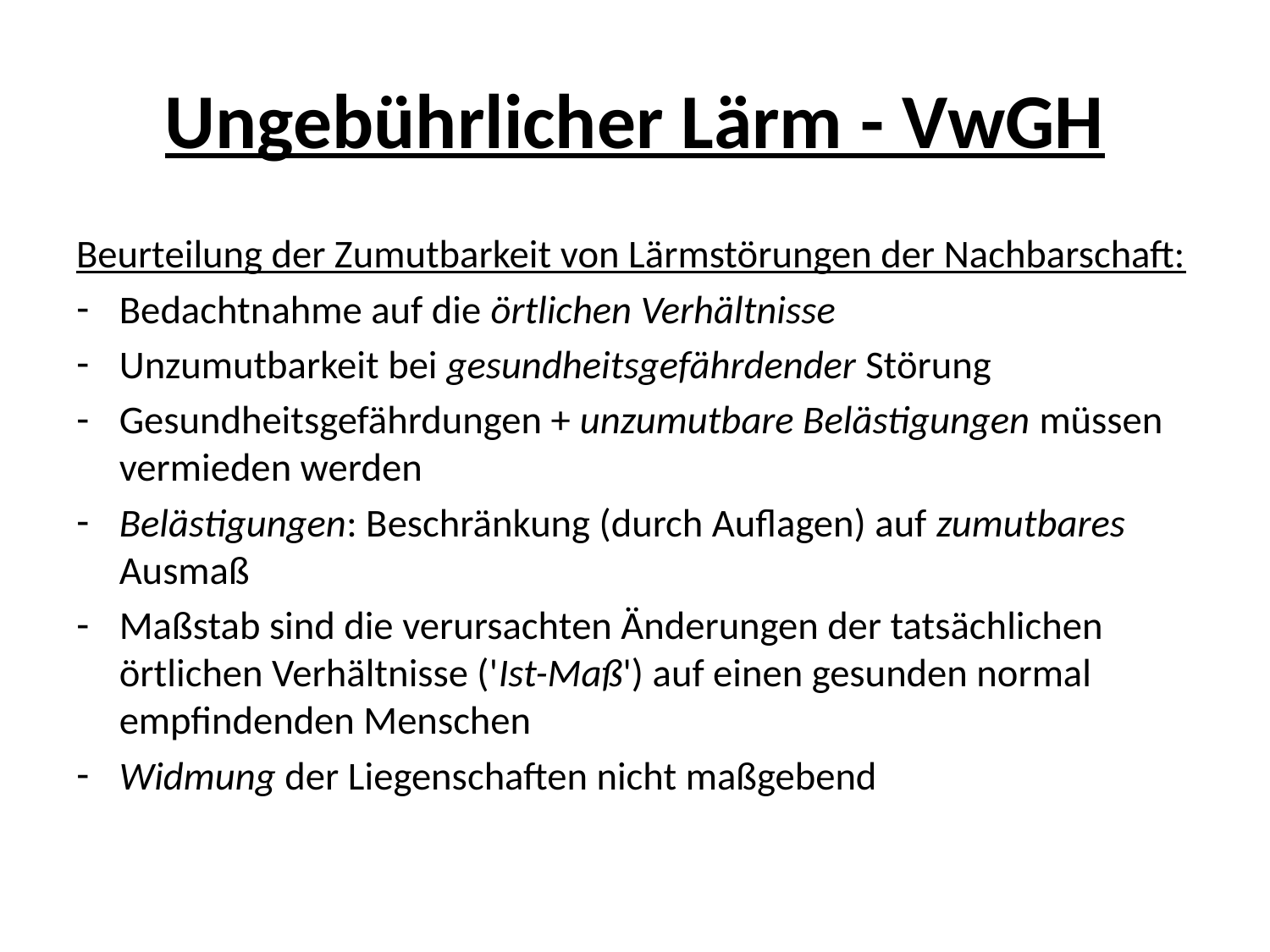

# Ungebührlicher Lärm - VwGH
Beurteilung der Zumutbarkeit von Lärmstörungen der Nachbarschaft:
Bedachtnahme auf die örtlichen Verhältnisse
Unzumutbarkeit bei gesundheitsgefährdender Störung
Gesundheitsgefährdungen + unzumutbare Belästigungen müssen vermieden werden
Belästigungen: Beschränkung (durch Auflagen) auf zumutbares Ausmaß
Maßstab sind die verursachten Änderungen der tatsächlichen örtlichen Verhältnisse ('Ist-Maß') auf einen gesunden normal empfindenden Menschen
Widmung der Liegenschaften nicht maßgebend